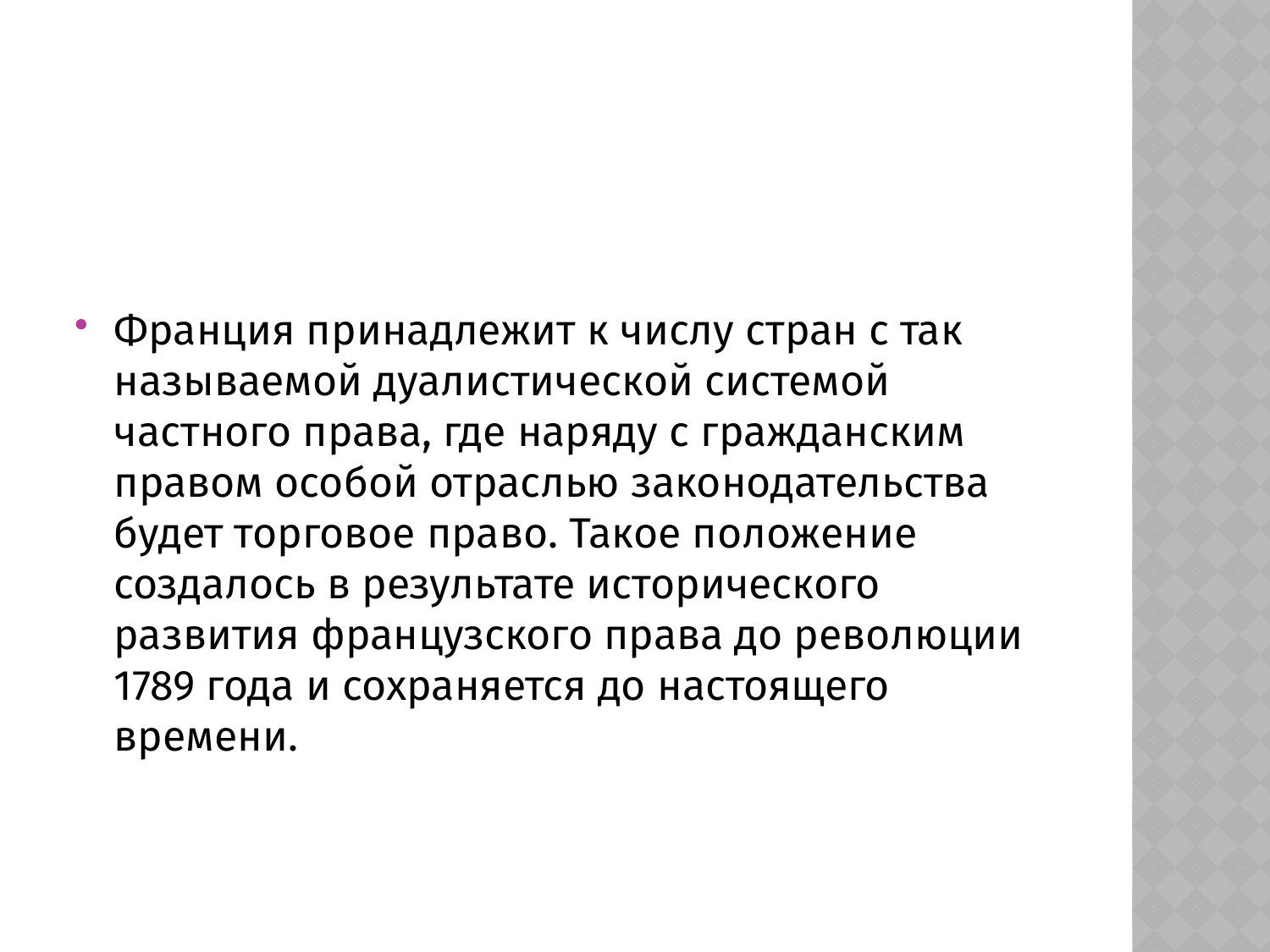

#

Франция принадлежит к числу стран с так называемой дуалистической системой частного права, где наряду с гражданским правом особой отраслью законодательства будет торговое право. Такое положение создалось в результате исторического развития французского права до революции 1789 года и сохраняется до настоящего времени.